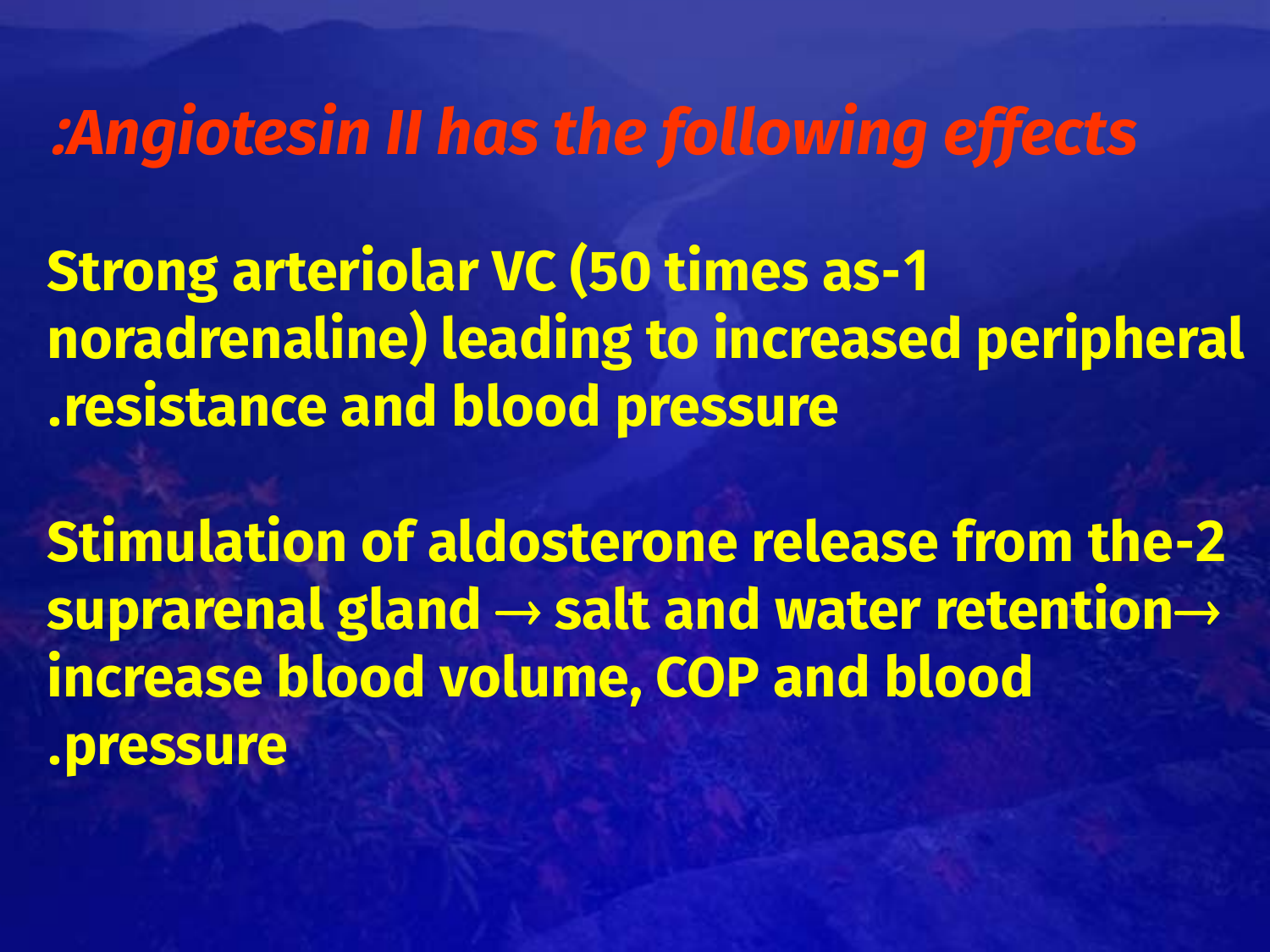

Angiotesin II has the following effects:

	1-Strong arteriolar VC (50 times as noradrenaline) leading to increased peripheral resistance and blood pressure.

	2-Stimulation of aldosterone release from the suprarenal gland → salt and water retention→ increase blood volume, COP and blood pressure.